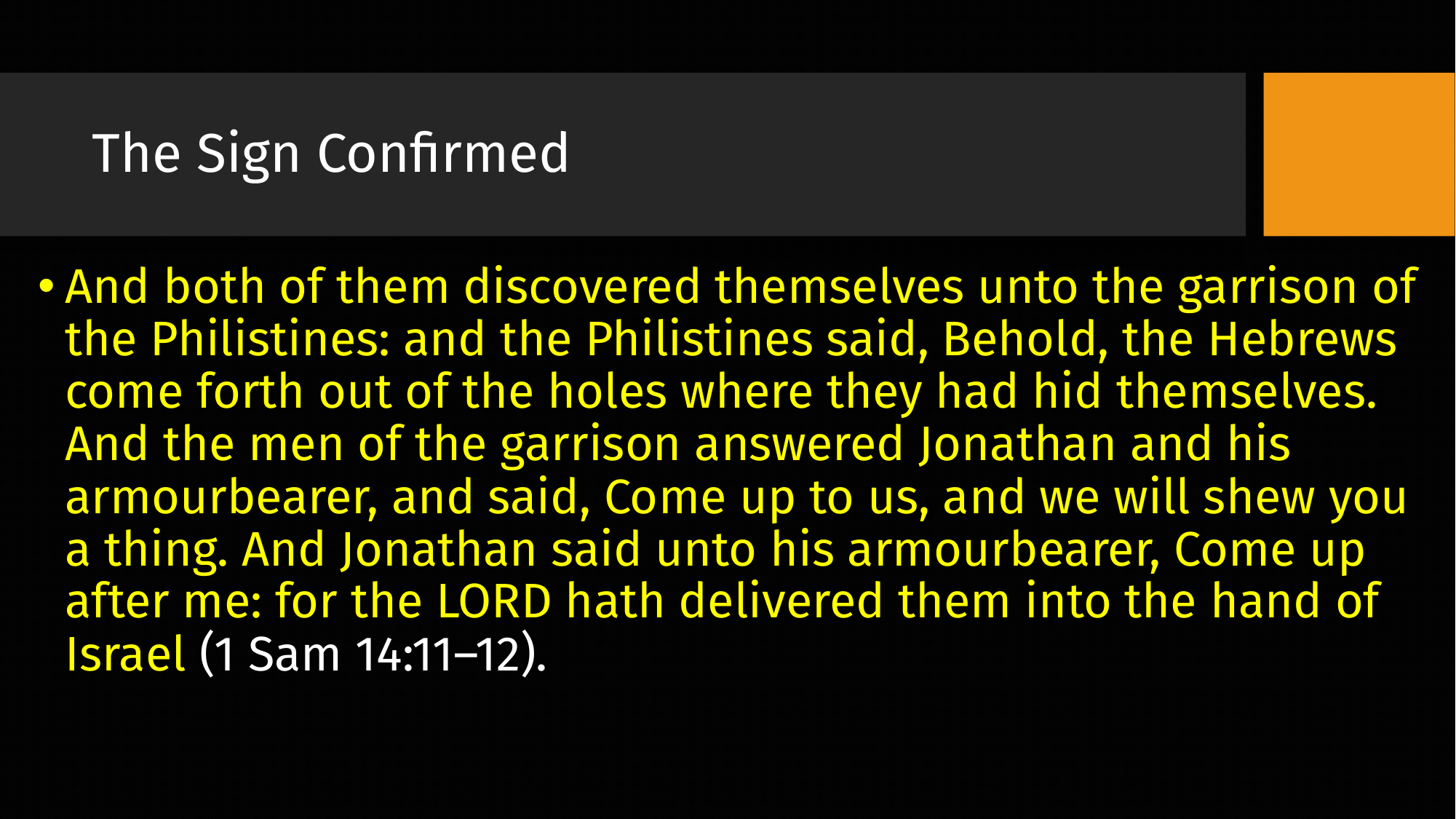

# The Sign Confirmed
And both of them discovered themselves unto the garrison of the Philistines: and the Philistines said, Behold, the Hebrews come forth out of the holes where they had hid themselves. And the men of the garrison answered Jonathan and his armourbearer, and said, Come up to us, and we will shew you a thing. And Jonathan said unto his armourbearer, Come up after me: for the LORD hath delivered them into the hand of Israel (1 Sam 14:11–12).